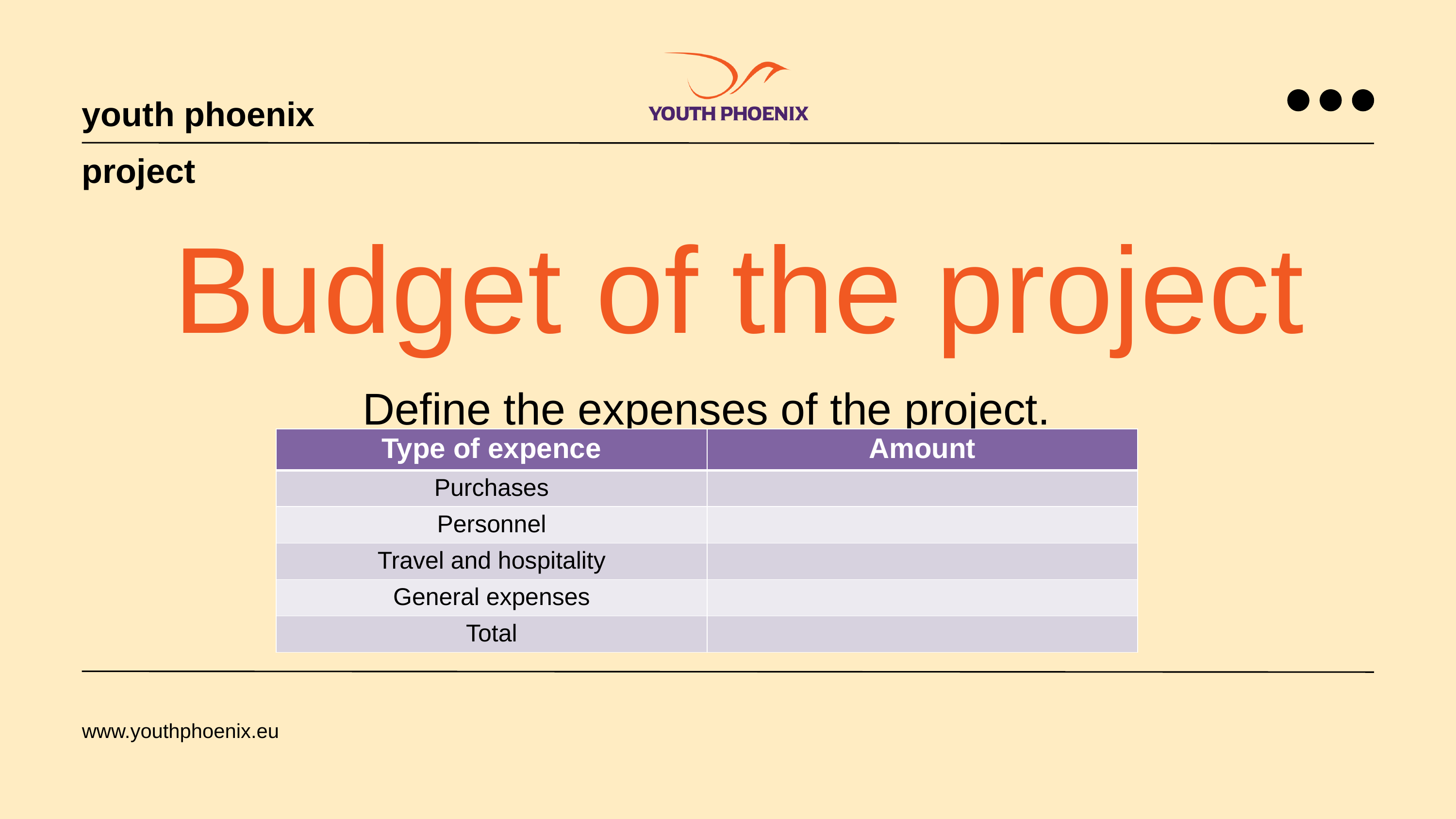

youth phoenix project

Budget of the project
Define the expenses of the project.
| Type of expence | Amount |
| --- | --- |
| Purchases |  |
| Personnel |  |
| Travel and hospitality |  |
| General expenses |  |
| Total |  |
www.youthphoenix.eu